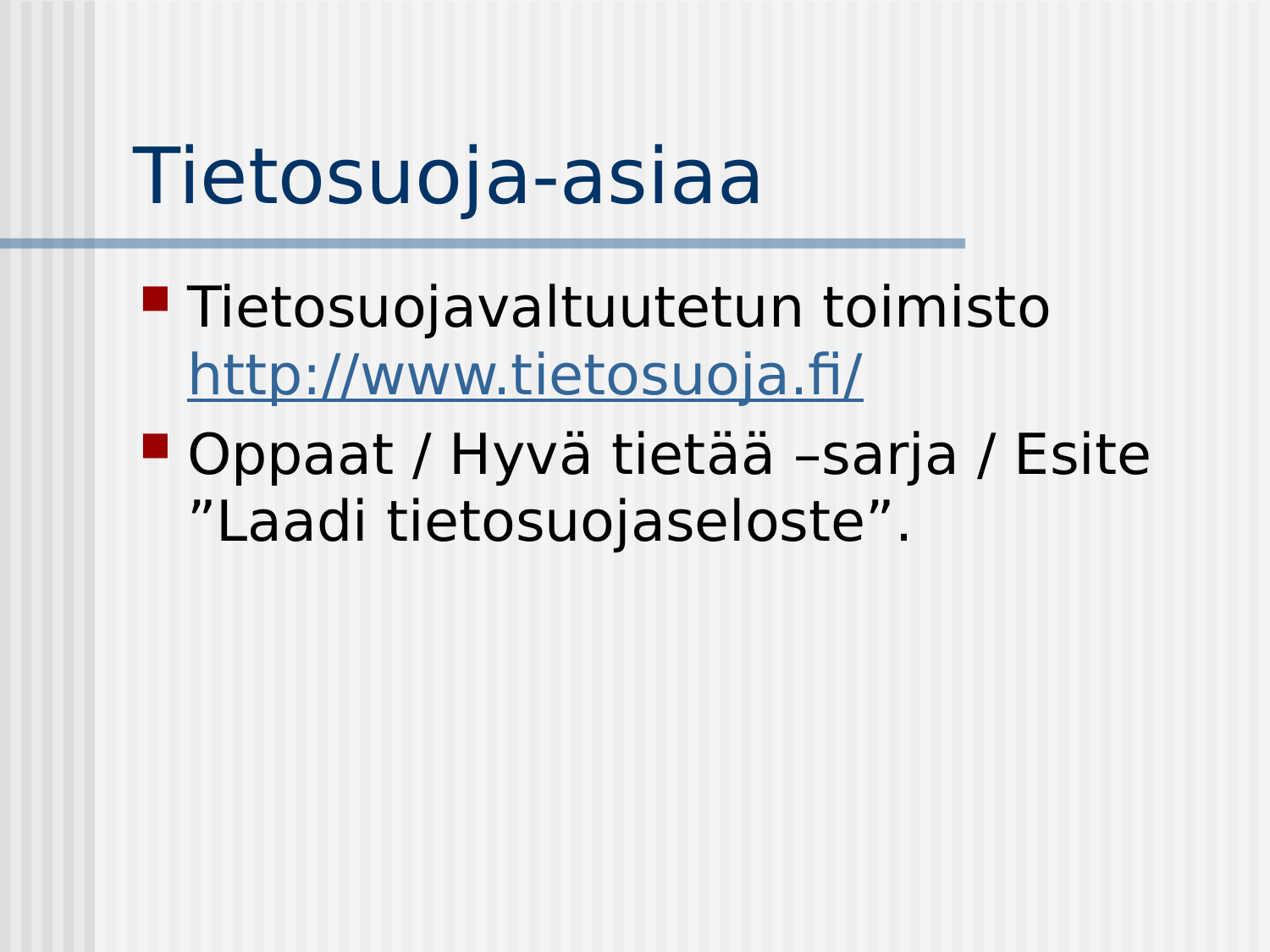

# Tietosuoja-asiaa
Tietosuojavaltuutetun toimisto http://www.tietosuoja.fi/
Oppaat / Hyvä tietää –sarja / Esite ”Laadi tietosuojaseloste”.